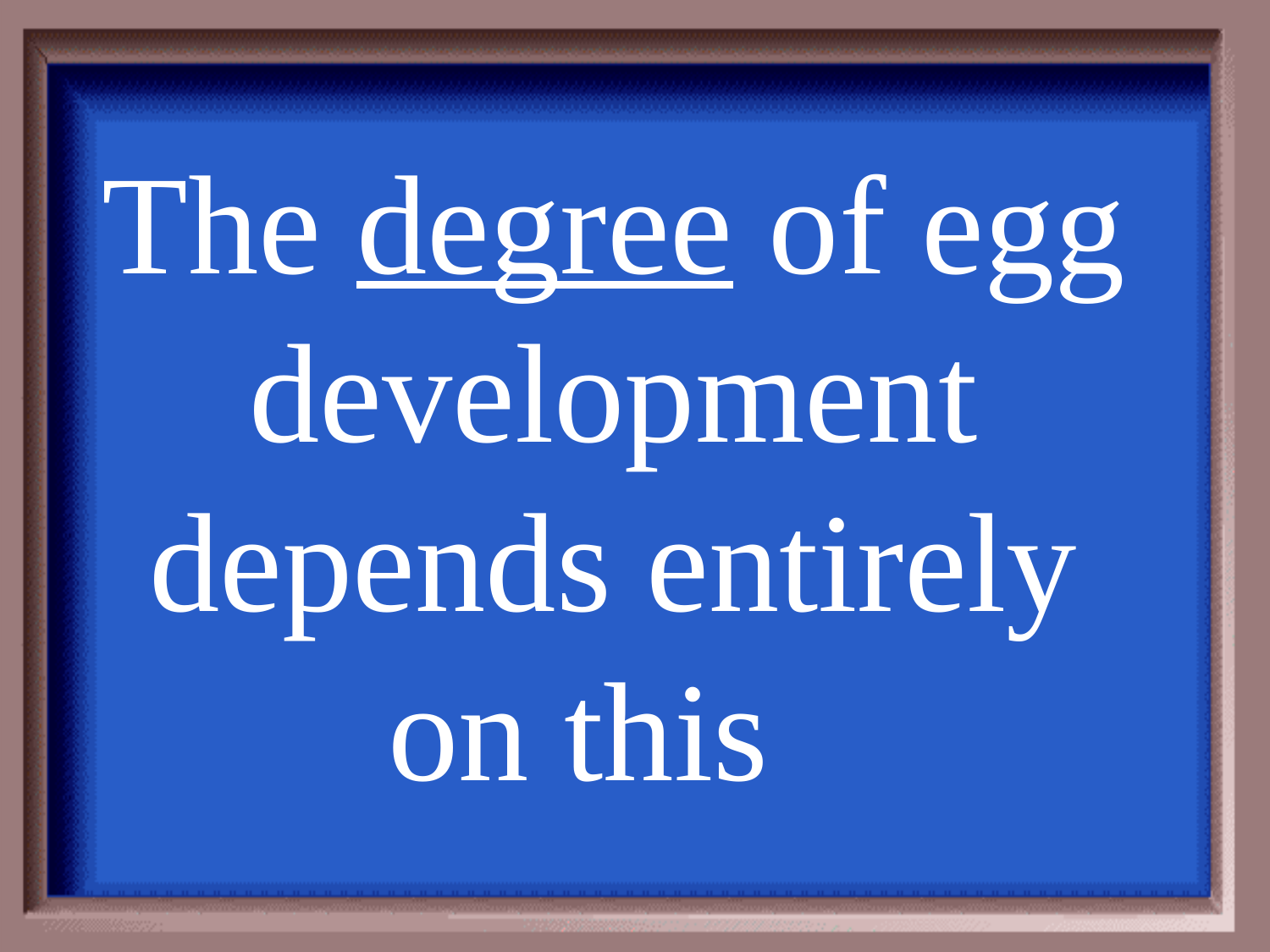

The degree of egg development depends entirely on this